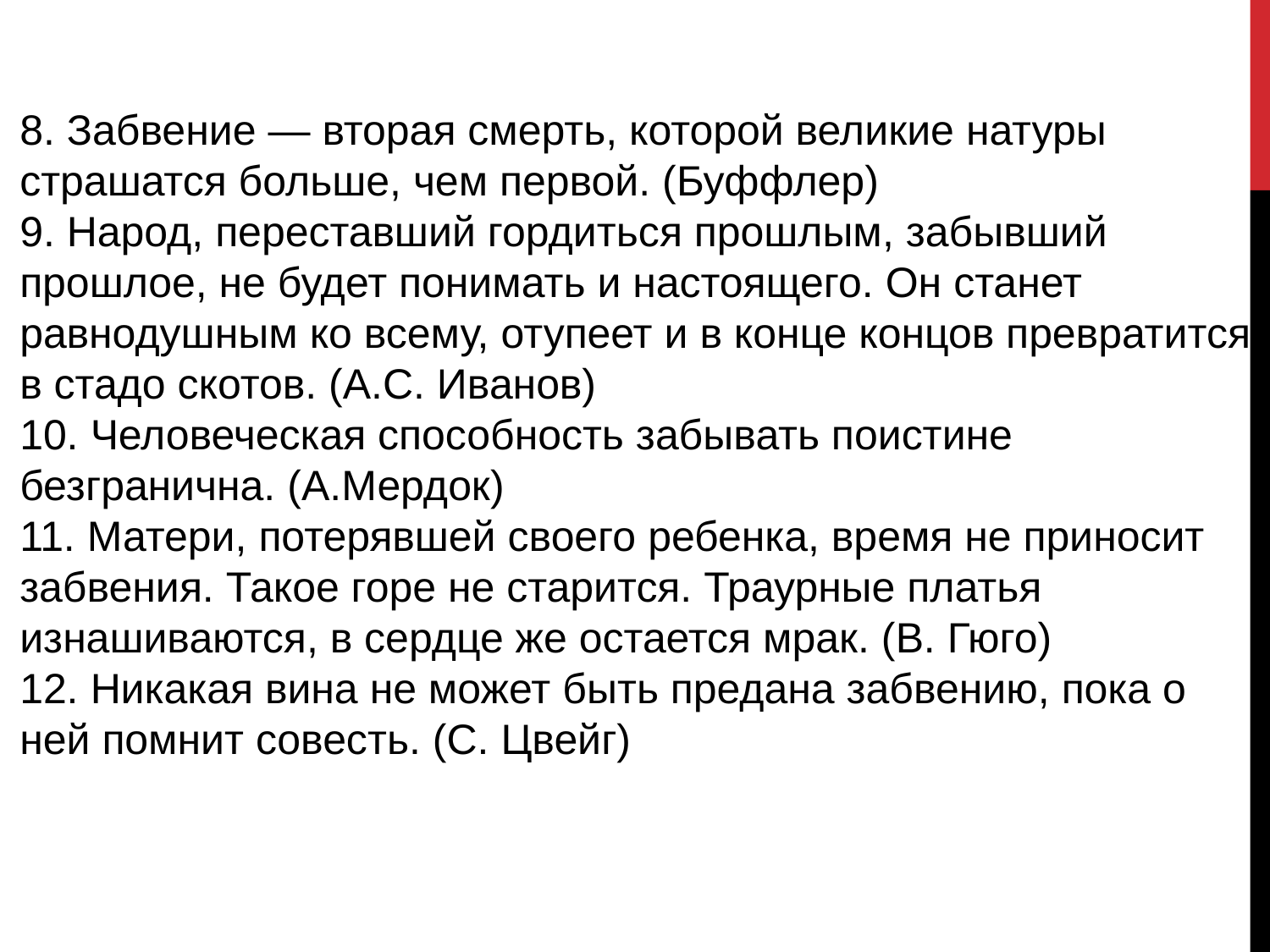

8. Забвение — вторая смерть, которой великие натуры страшатся больше, чем первой. (Буффлер)
9. Народ, переставший гордиться прошлым, забывший прошлое, не будет понимать и настоящего. Он станет равнодушным ко всему, отупеет и в конце концов превратится в стадо скотов. (А.С. Иванов)
10. Человеческая способность забывать поистине безгранична. (А.Мердок)
11. Матери, потерявшей своего ребенка, время не приносит забвения. Такое горе не старится. Траурные платья изнашиваются, в сердце же остается мрак. (В. Гюго)
12. Никакая вина не может быть предана забвению, пока о ней помнит совесть. (С. Цвейг)